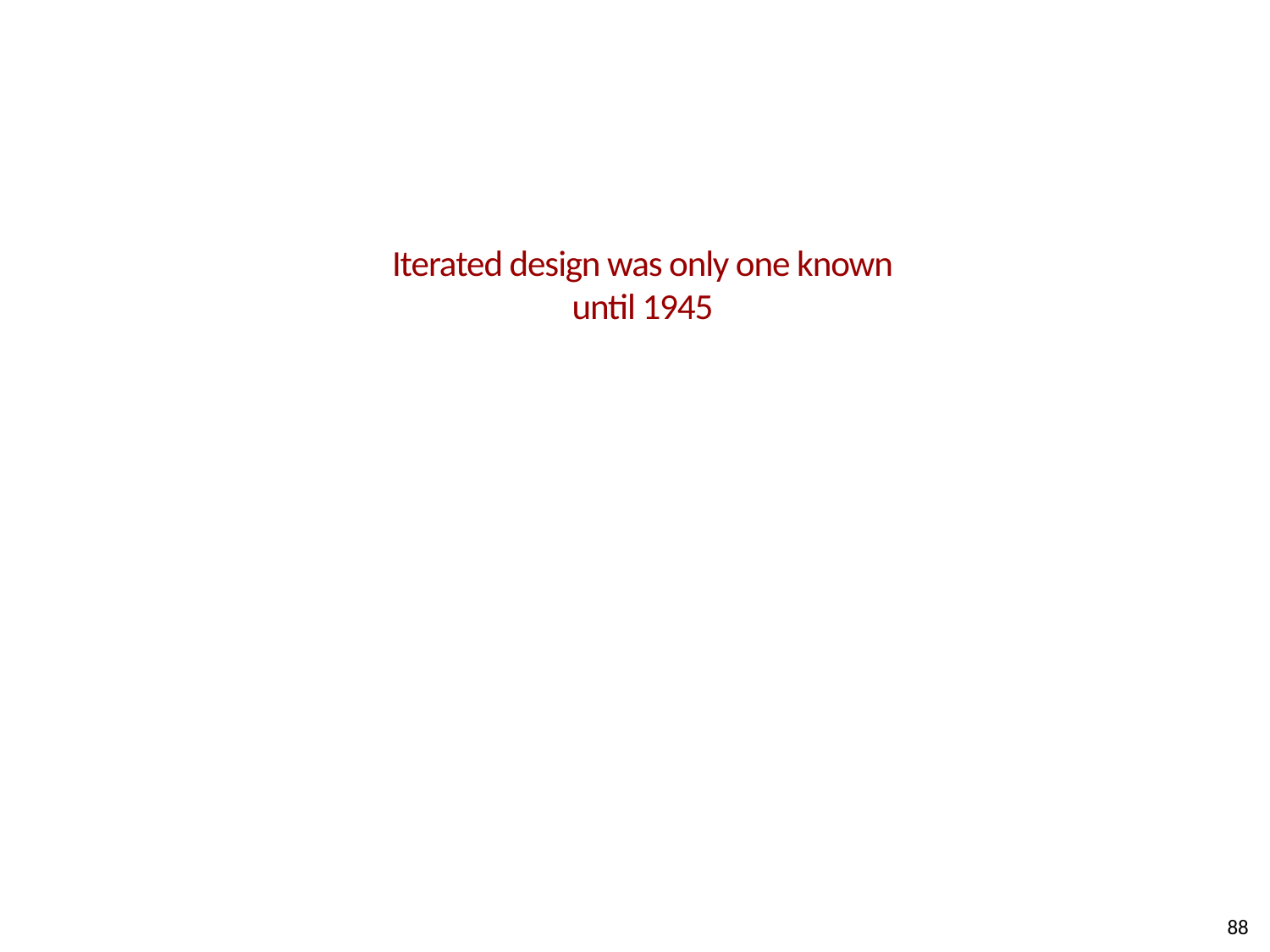

# Iterated design was only one known until 1945

88